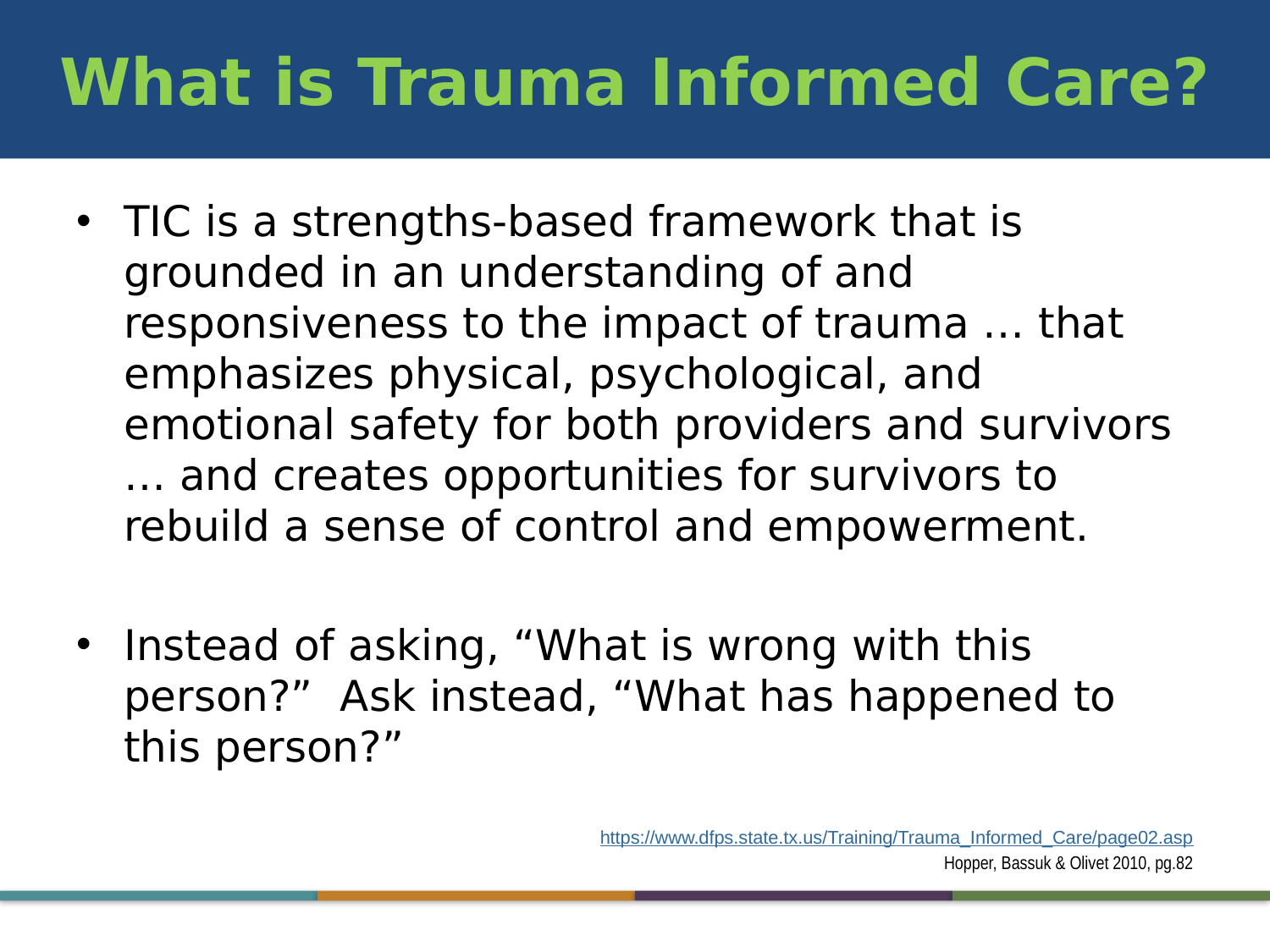

# What is Trauma Informed Care?
TIC is a strengths-based framework that is grounded in an understanding of and responsiveness to the impact of trauma … that emphasizes physical, psychological, and emotional safety for both providers and survivors … and creates opportunities for survivors to rebuild a sense of control and empowerment.

Instead of asking, “What is wrong with this person?”  Ask instead, “What has happened to this person?”

https://www.dfps.state.tx.us/Training/Trauma_Informed_Care/page02.asp
Hopper, Bassuk & Olivet 2010, pg.82